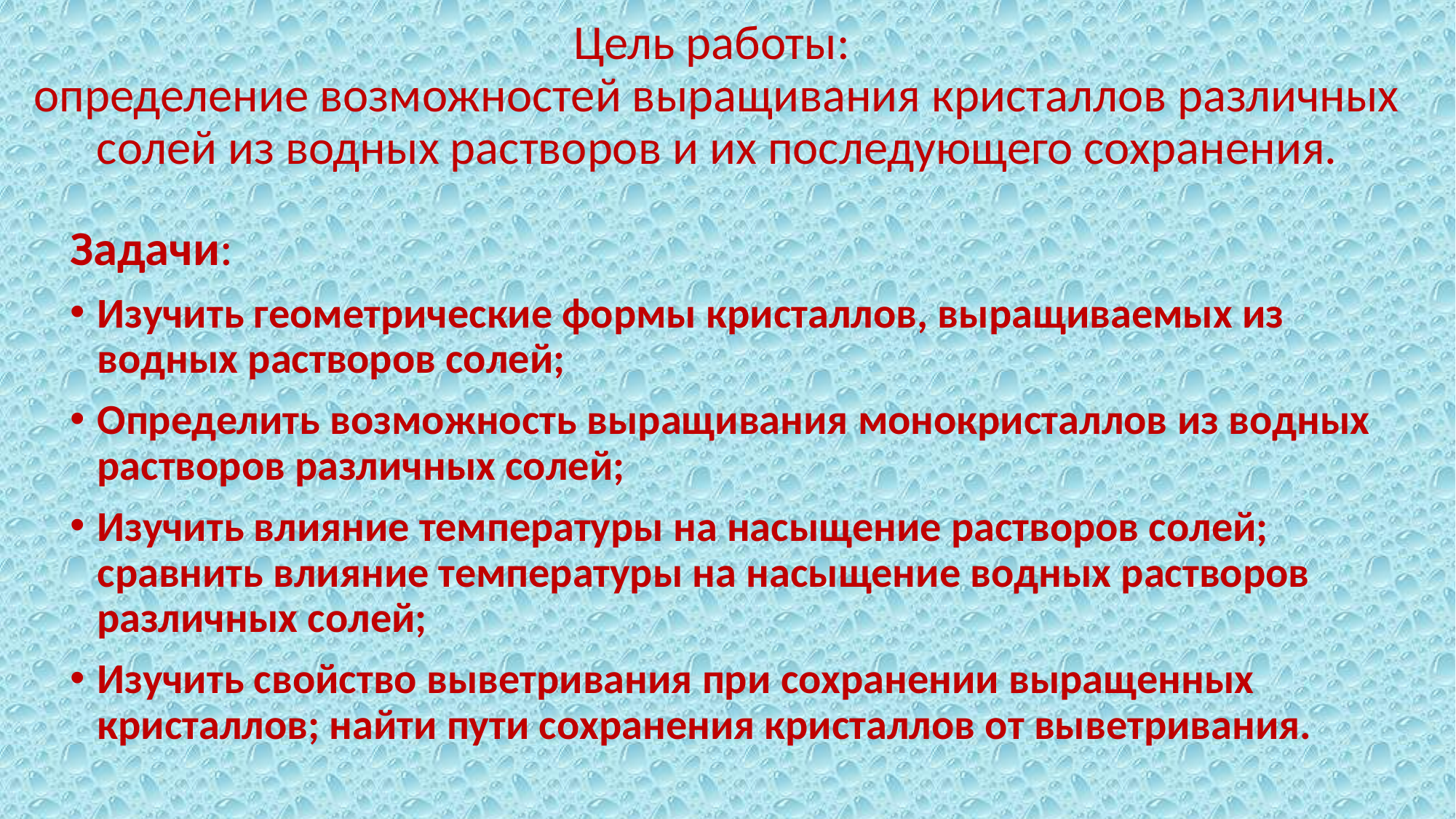

# Цель работы: определение возможностей выращивания кристаллов различных солей из водных растворов и их последующего сохранения.
Задачи:
Изучить геометрические формы кристаллов, выращиваемых из водных растворов солей;
Определить возможность выращивания монокристаллов из водных растворов различных солей;
Изучить влияние температуры на насыщение растворов солей; сравнить влияние температуры на насыщение водных растворов различных солей;
Изучить свойство выветривания при сохранении выращенных кристаллов; найти пути сохранения кристаллов от выветривания.